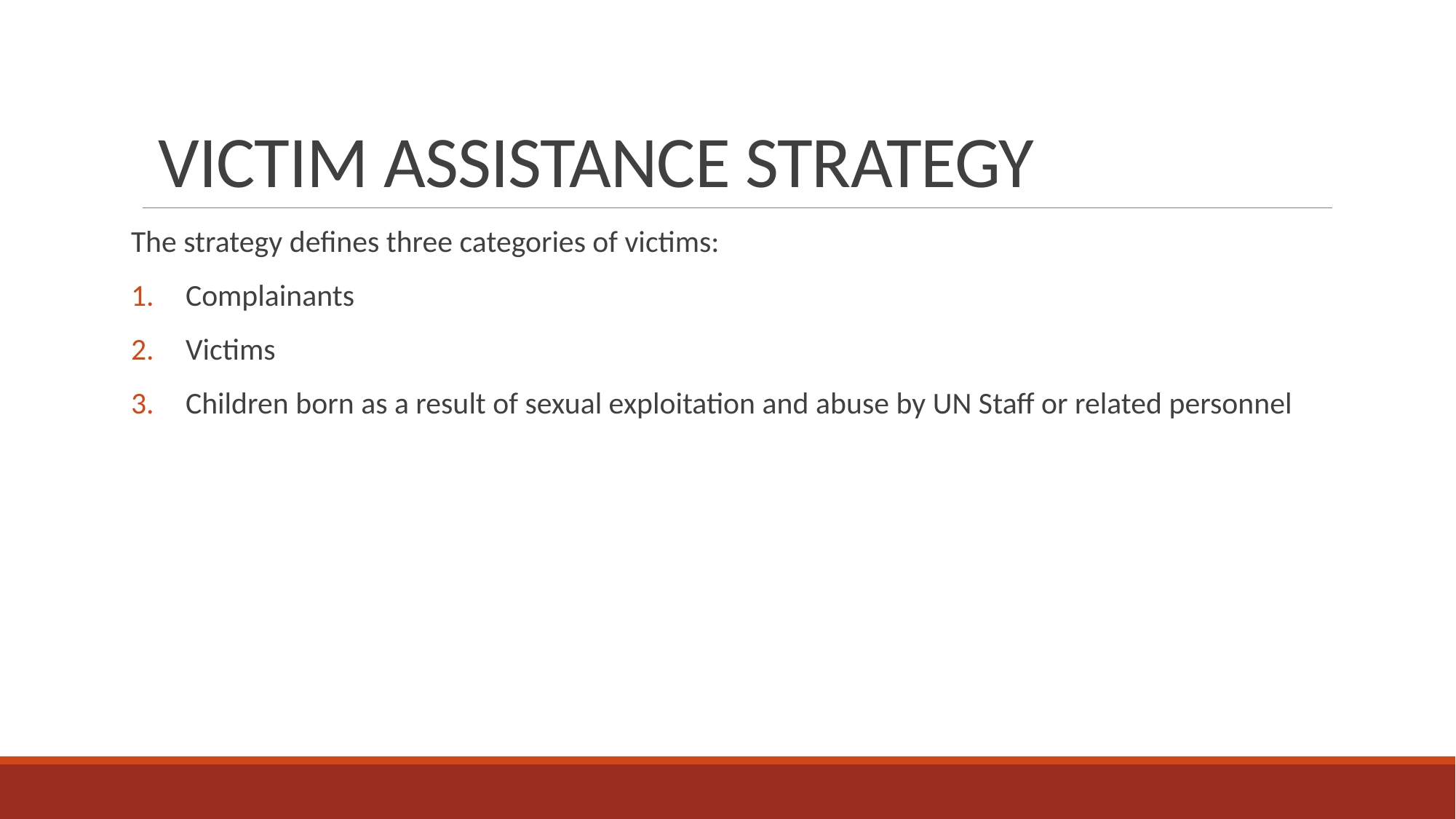

# VICTIM ASSISTANCE STRATEGY
The strategy defines three categories of victims:
Complainants
Victims
Children born as a result of sexual exploitation and abuse by UN Staff or related personnel